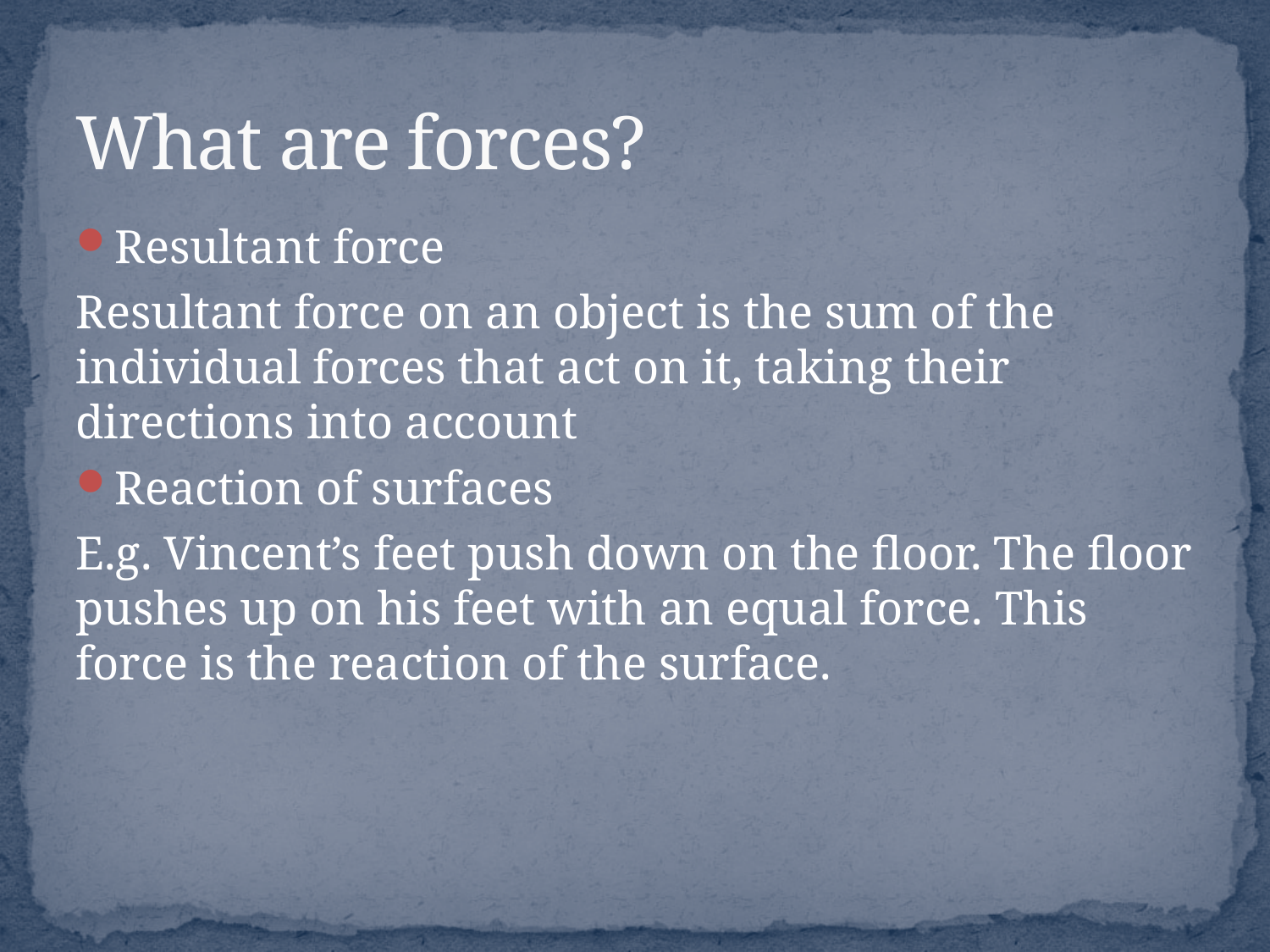

# What are forces?
Resultant force
Resultant force on an object is the sum of the individual forces that act on it, taking their directions into account
Reaction of surfaces
E.g. Vincent’s feet push down on the floor. The floor pushes up on his feet with an equal force. This force is the reaction of the surface.